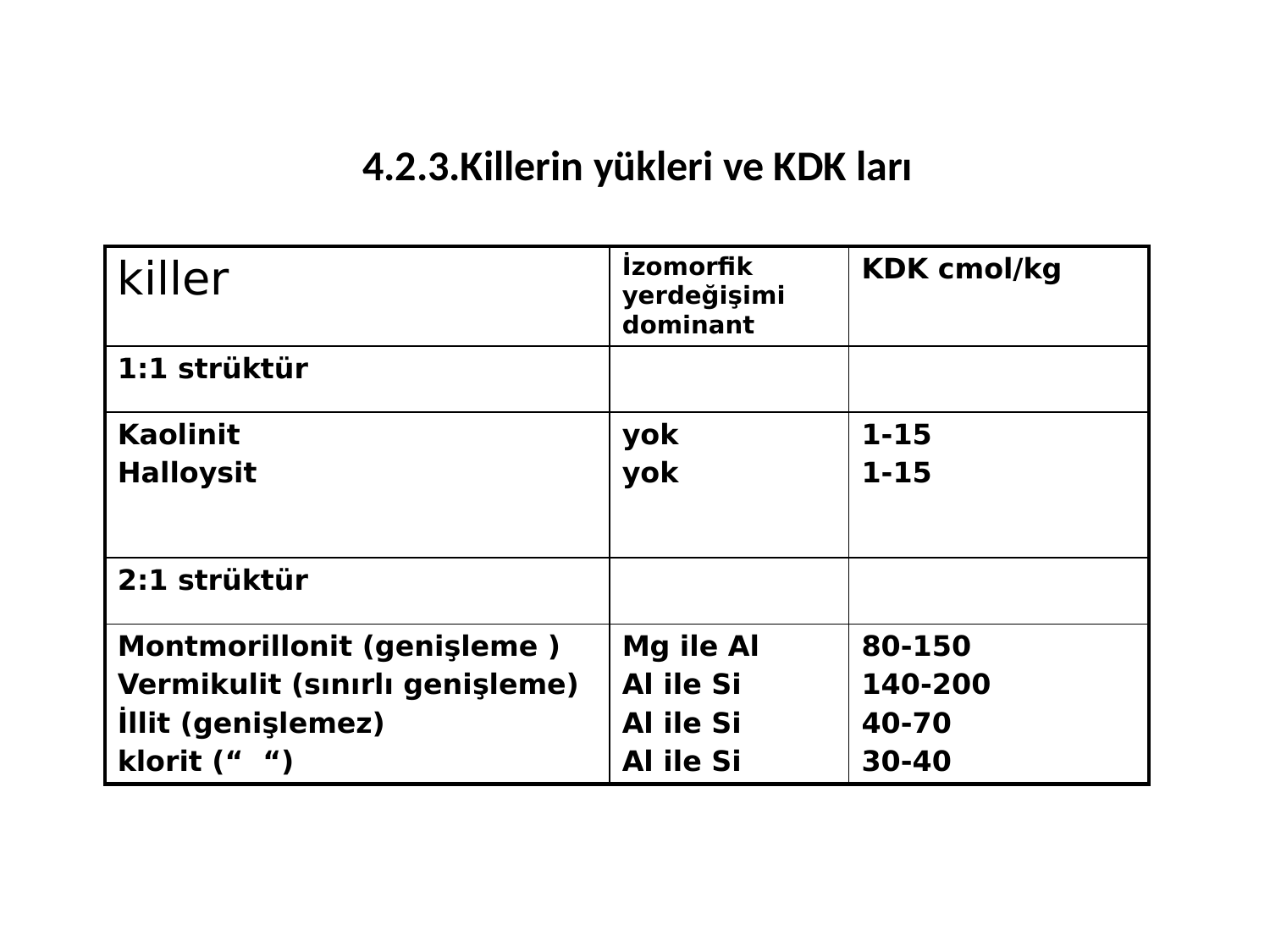

# 4.2.3.Killerin yükleri ve KDK ları
| killer | İzomorfik yerdeğişimi dominant | KDK cmol/kg |
| --- | --- | --- |
| 1:1 strüktür |  |  |
| Kaolinit Halloysit | yok yok | 1-15 1-15 |
| 2:1 strüktür |  |  |
| Montmorillonit (genişleme ) Vermikulit (sınırlı genişleme) İllit (genişlemez) klorit (“ “) | Mg ile Al Al ile Si Al ile Si Al ile Si | 80-150 140-200 40-70 30-40 |